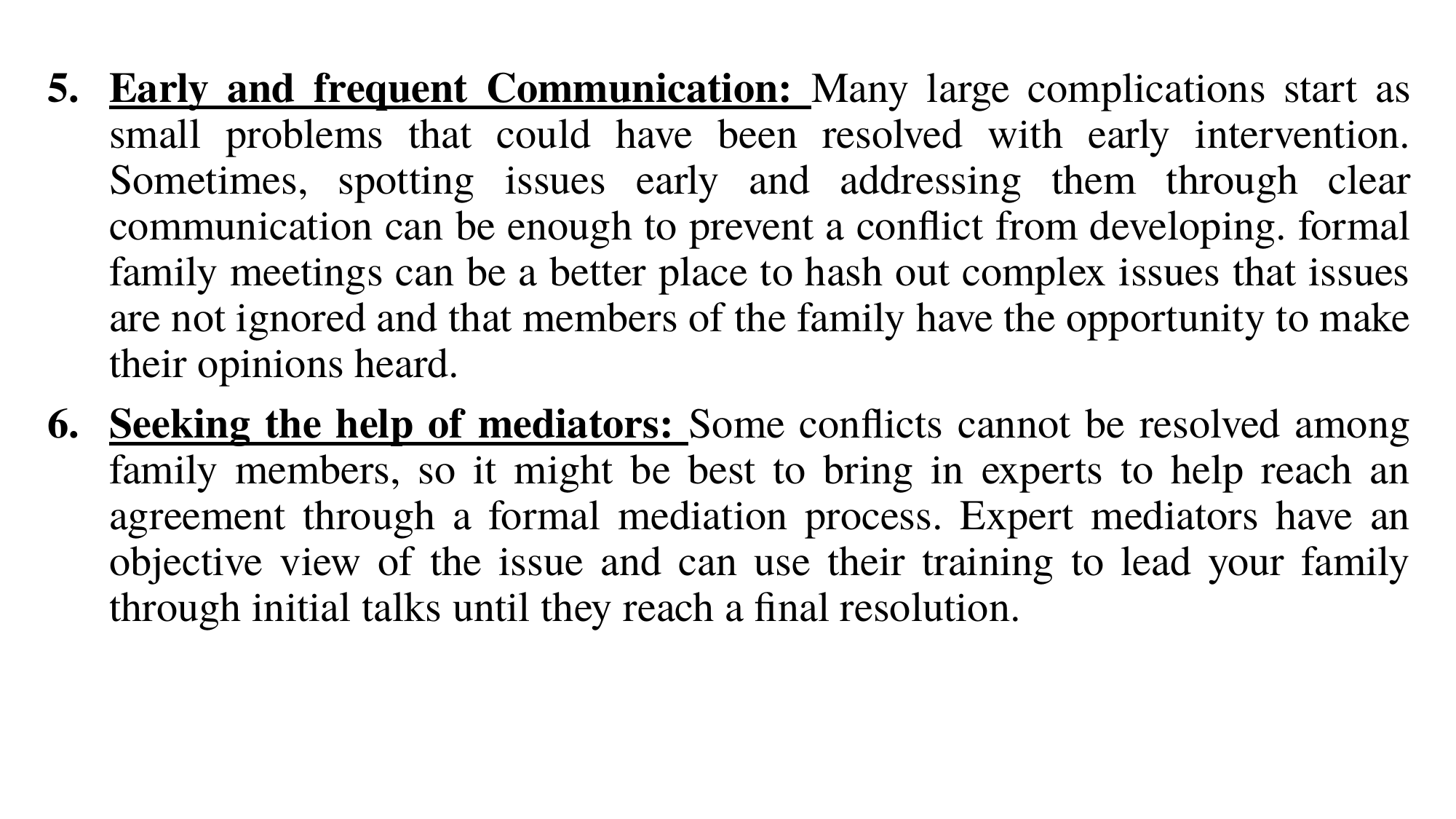

Early and frequent Communication: Many large complications start as small problems that could have been resolved with early intervention. Sometimes, spotting issues early and addressing them through clear communication can be enough to prevent a conflict from developing. formal family meetings can be a better place to hash out complex issues that issues are not ignored and that members of the family have the opportunity to make their opinions heard.
Seeking the help of mediators: Some conflicts cannot be resolved among family members, so it might be best to bring in experts to help reach an agreement through a formal mediation process. Expert mediators have an objective view of the issue and can use their training to lead your family through initial talks until they reach a final resolution.